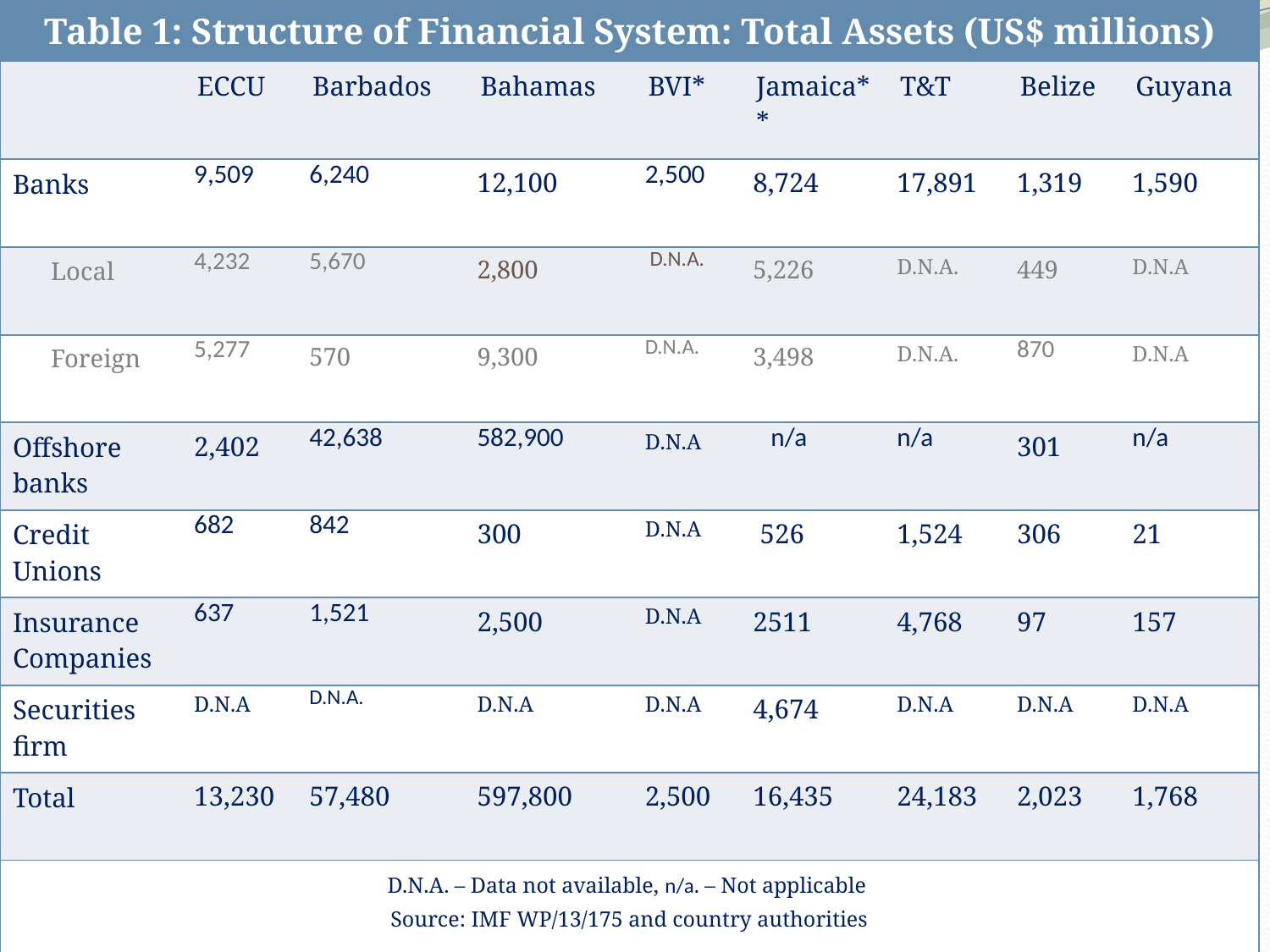

| Table 1: Structure of Financial System: Total Assets (US$ millions) |  |  |  |  |  |  |  |  |
| --- | --- | --- | --- | --- | --- | --- | --- | --- |
|  | ECCU | Barbados | Bahamas | BVI\* | Jamaica\*\* | T&T | Belize | Guyana |
| Banks | 9,509 | 6,240 | 12,100 | 2,500 | 8,724 | 17,891 | 1,319 | 1,590 |
| Local | 4,232 | 5,670 | 2,800 | D.N.A. | 5,226 | D.N.A. | 449 | D.N.A |
| Foreign | 5,277 | 570 | 9,300 | D.N.A. | 3,498 | D.N.A. | 870 | D.N.A |
| Offshore banks | 2,402 | 42,638 | 582,900 | D.N.A | n/a | n/a | 301 | n/a |
| Credit Unions | 682 | 842 | 300 | D.N.A | 526 | 1,524 | 306 | 21 |
| Insurance Companies | 637 | 1,521 | 2,500 | D.N.A | 2511 | 4,768 | 97 | 157 |
| Securities firm | D.N.A | D.N.A. | D.N.A | D.N.A | 4,674 | D.N.A | D.N.A | D.N.A |
| Total | 13,230 | 57,480 | 597,800 | 2,500 | 16,435 | 24,183 | 2,023 | 1,768 |
| D.N.A. – Data not available, n/a. – Not applicable Source: IMF WP/13/175 and country authorities |  |  |  |  |  |  |  |  |
5